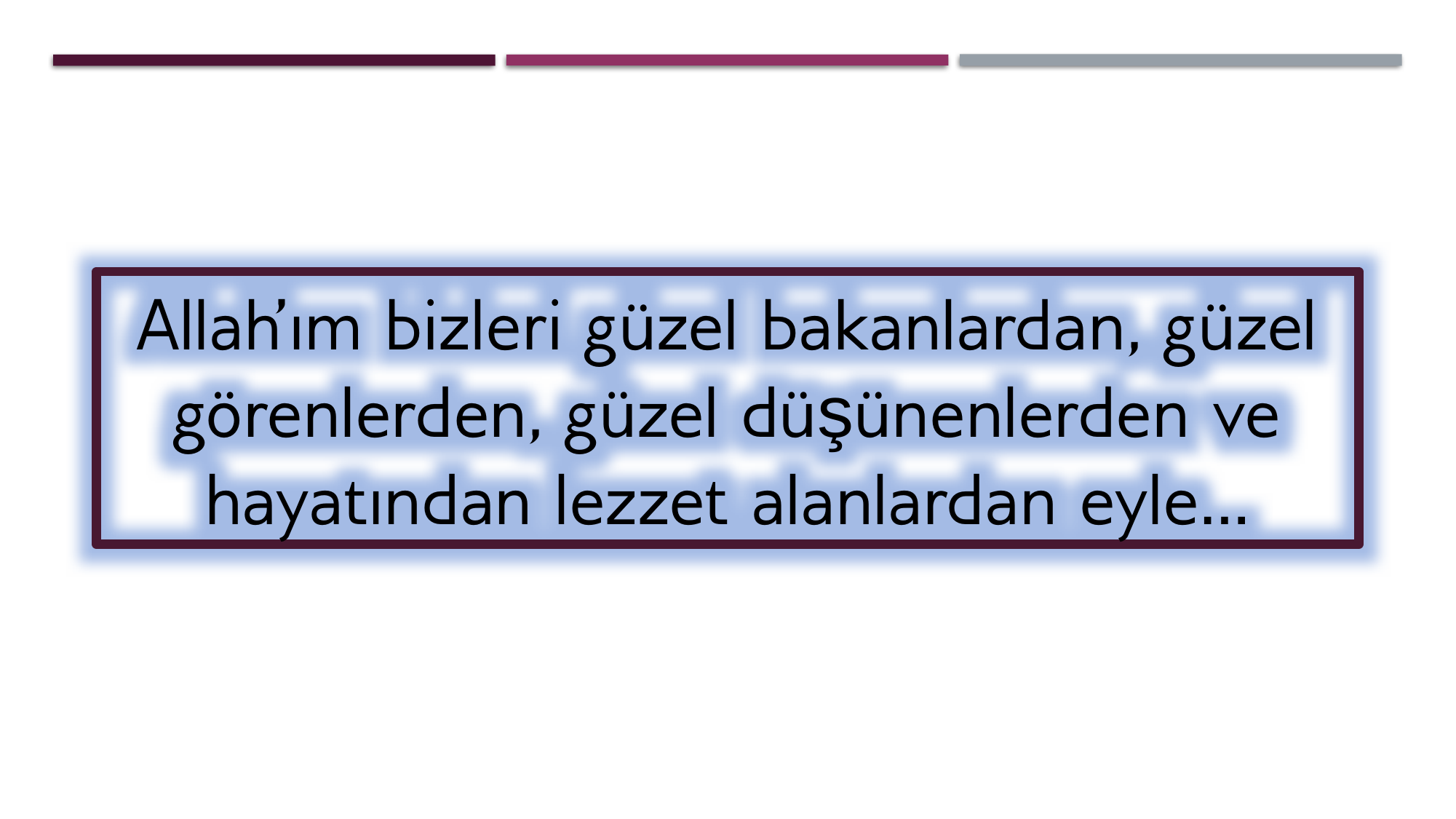

Allah’ım bizleri güzel bakanlardan, güzel görenlerden, güzel düşünenlerden ve hayatından lezzet alanlardan eyle…